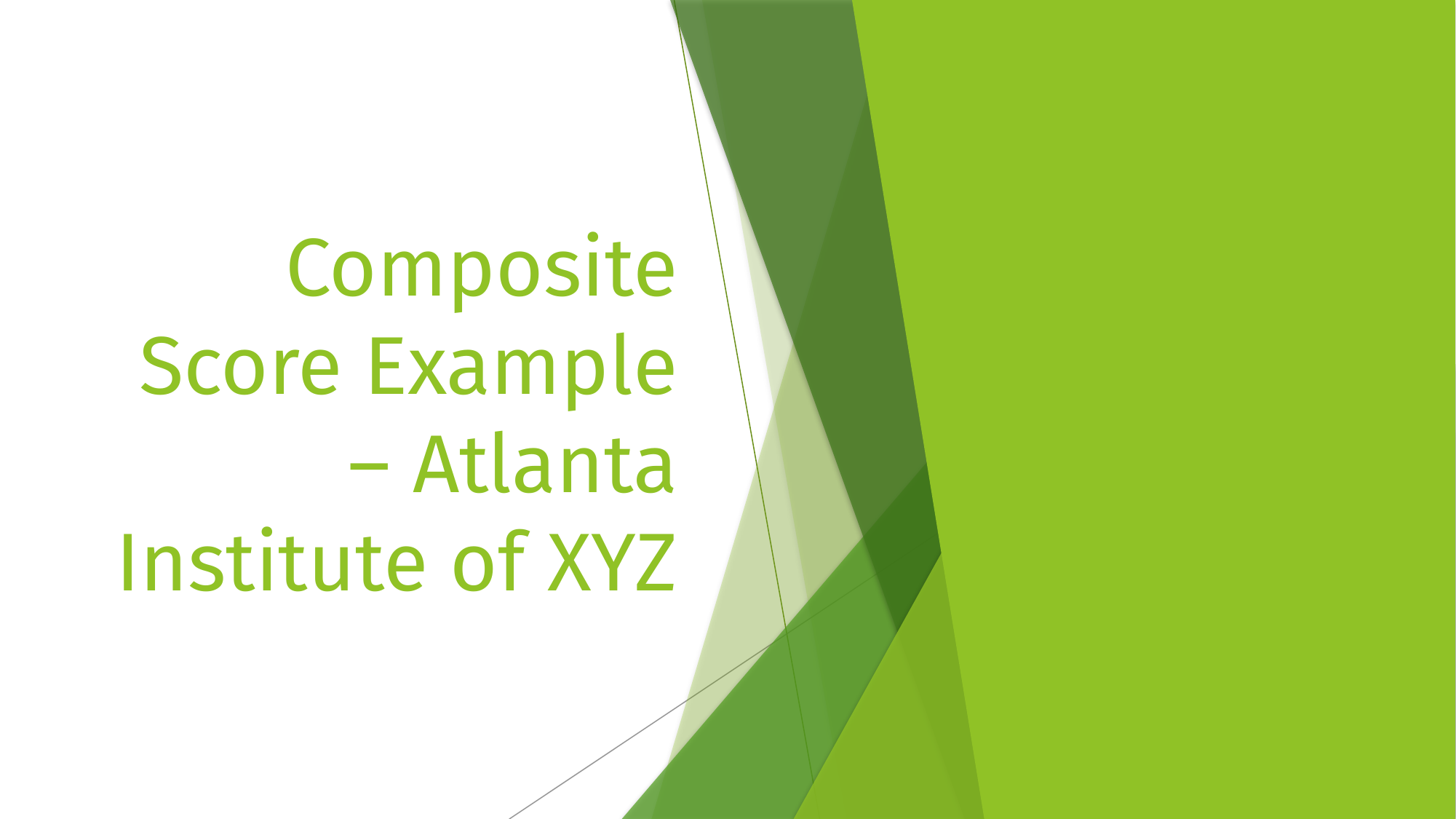

# Composite Score Example – Atlanta Institute of XYZ